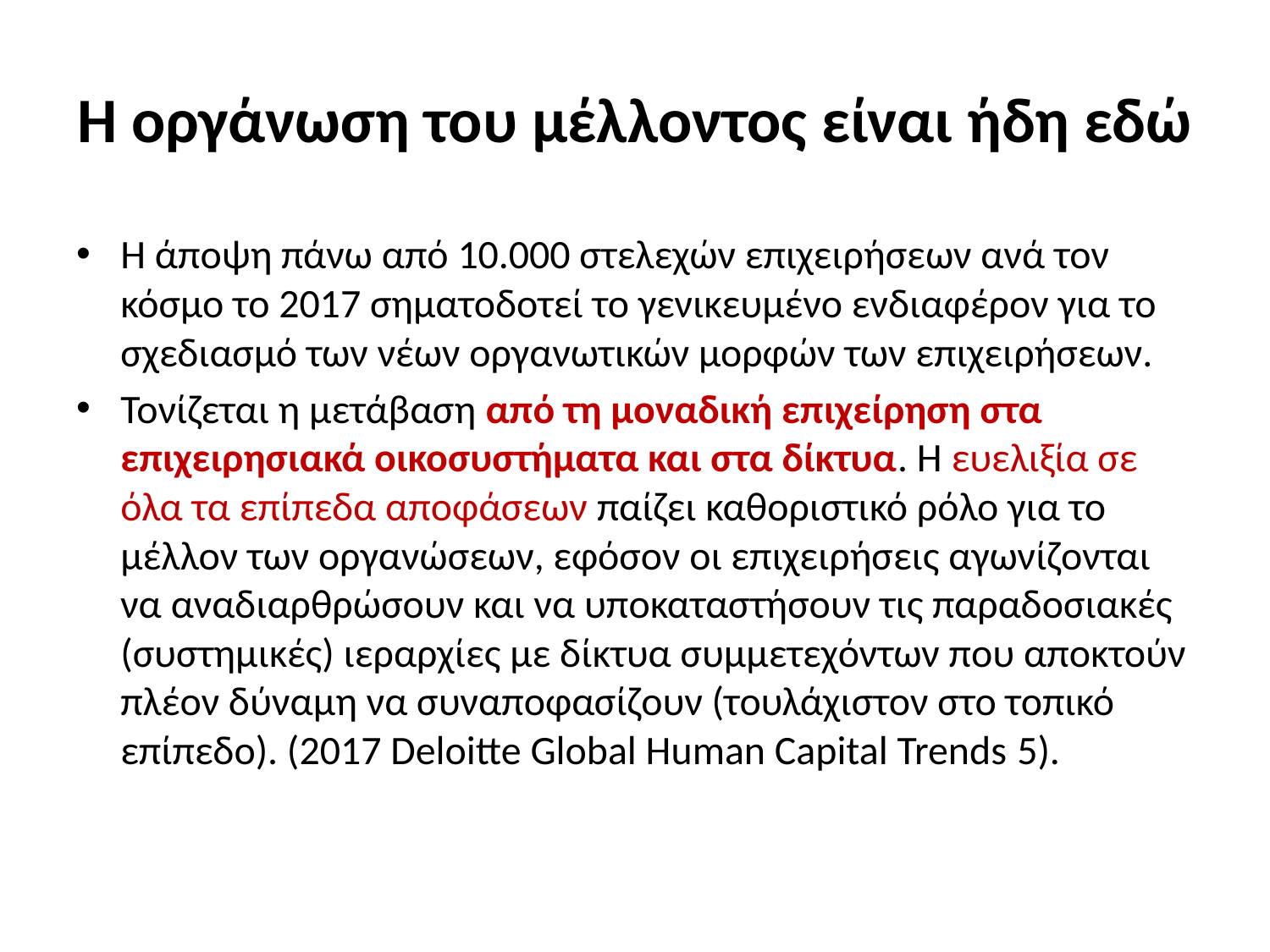

# Η οργάνωση του μέλλοντος είναι ήδη εδώ
Η άποψη πάνω από 10.000 στελεχών επιχειρήσεων ανά τον κόσμο το 2017 σηματοδοτεί το γενικευμένο ενδιαφέρον για το σχεδιασμό των νέων οργανωτικών μορφών των επιχειρήσεων.
Τονίζεται η μετάβαση από τη μοναδική επιχείρηση στα επιχειρησιακά οικοσυστήματα και στα δίκτυα. Η ευελιξία σε όλα τα επίπεδα αποφάσεων παίζει καθοριστικό ρόλο για το μέλλον των οργανώσεων, εφόσον οι επιχειρήσεις αγωνίζονται να αναδιαρθρώσουν και να υποκαταστήσουν τις παραδοσιακές (συστημικές) ιεραρχίες με δίκτυα συμμετεχόντων που αποκτούν πλέον δύναμη να συναποφασίζουν (τουλάχιστον στο τοπικό επίπεδο). (2017 Deloitte Global Human Capital Trends 5).